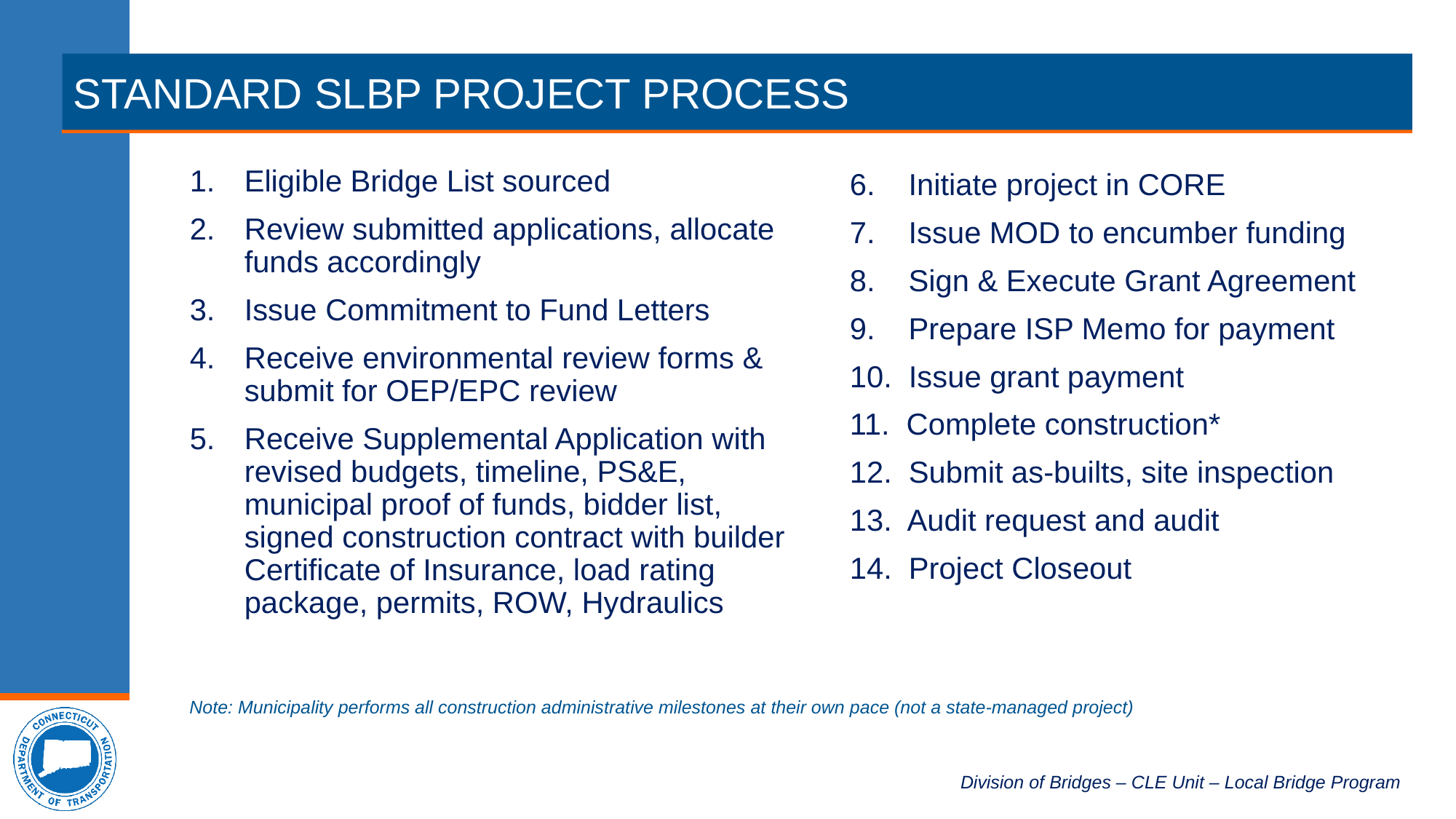

# STANDARD SLBP PROJECT PROCESS

6.    Initiate project in CORE
7.    Issue MOD to encumber funding
8.    Sign & Execute Grant Agreement
9.    Prepare ISP Memo for payment
10.  Issue grant payment
11.  Complete construction*
12.  Submit as-builts, site inspection
13.  Audit request and audit
14.  Project Closeout
Eligible Bridge List sourced
Review submitted applications, allocate funds accordingly
Issue Commitment to Fund Letters
Receive environmental review forms & submit for OEP/EPC review
Receive Supplemental Application with revised budgets, timeline, PS&E, municipal proof of funds, bidder list, signed construction contract with builder Certificate of Insurance, load rating package, permits, ROW, Hydraulics
Note: Municipality performs all construction administrative milestones at their own pace (not a state-managed project)
Division of Bridges – CLE Unit – Local Bridge Program